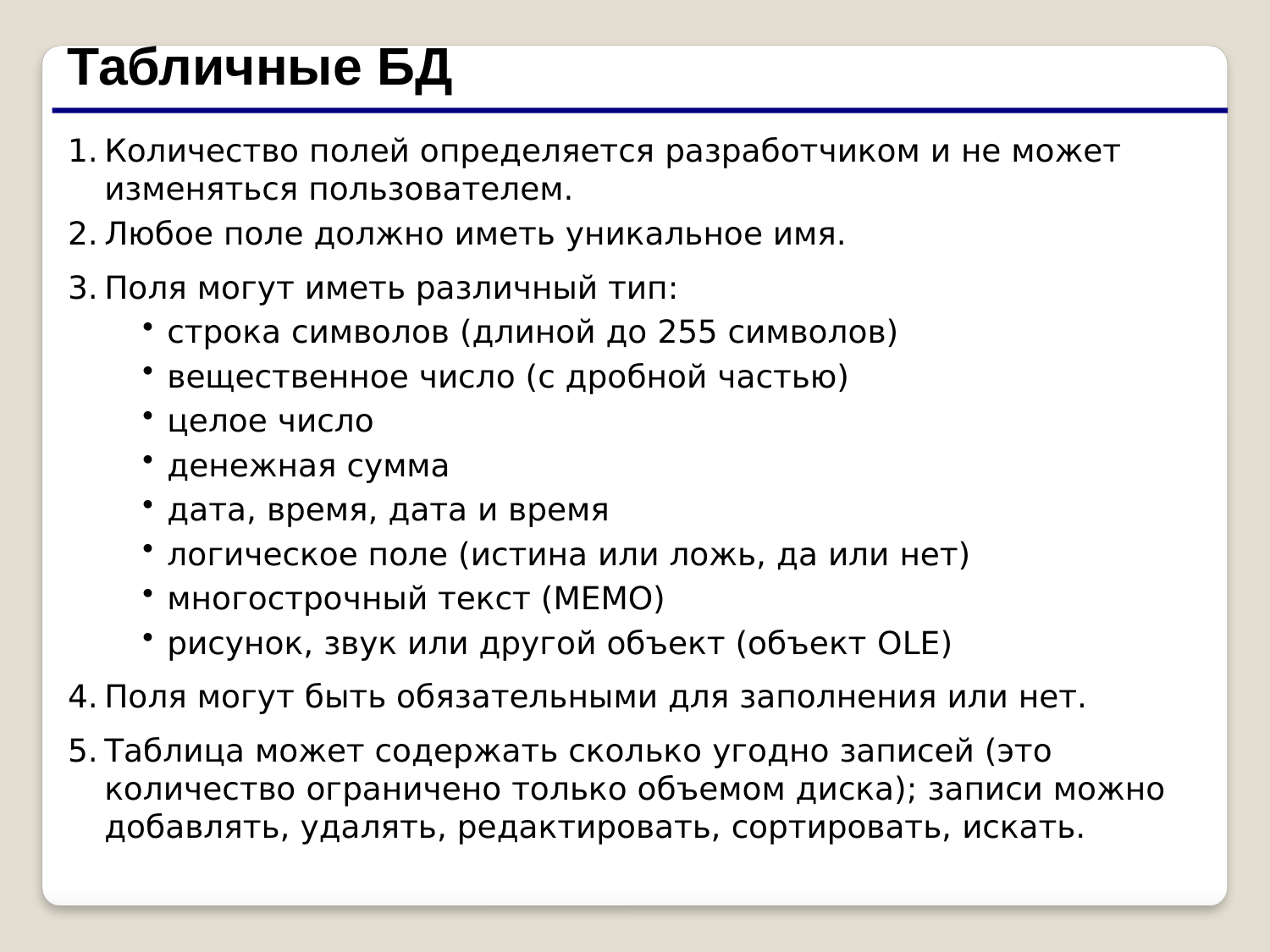

Табличные БД

Количество полей определяется разработчиком и не может изменяться пользователем.
Любое поле должно иметь уникальное имя.
Поля могут иметь различный тип:
строка символов (длиной до 255 символов)
вещественное число (с дробной частью)
целое число
денежная сумма
дата, время, дата и время
логическое поле (истина или ложь, да или нет)
многострочный текст (МЕМО)
рисунок, звук или другой объект (объект OLE)
Поля могут быть обязательными для заполнения или нет.
Таблица может содержать сколько угодно записей (это количество ограничено только объемом диска); записи можно добавлять, удалять, редактировать, сортировать, искать.